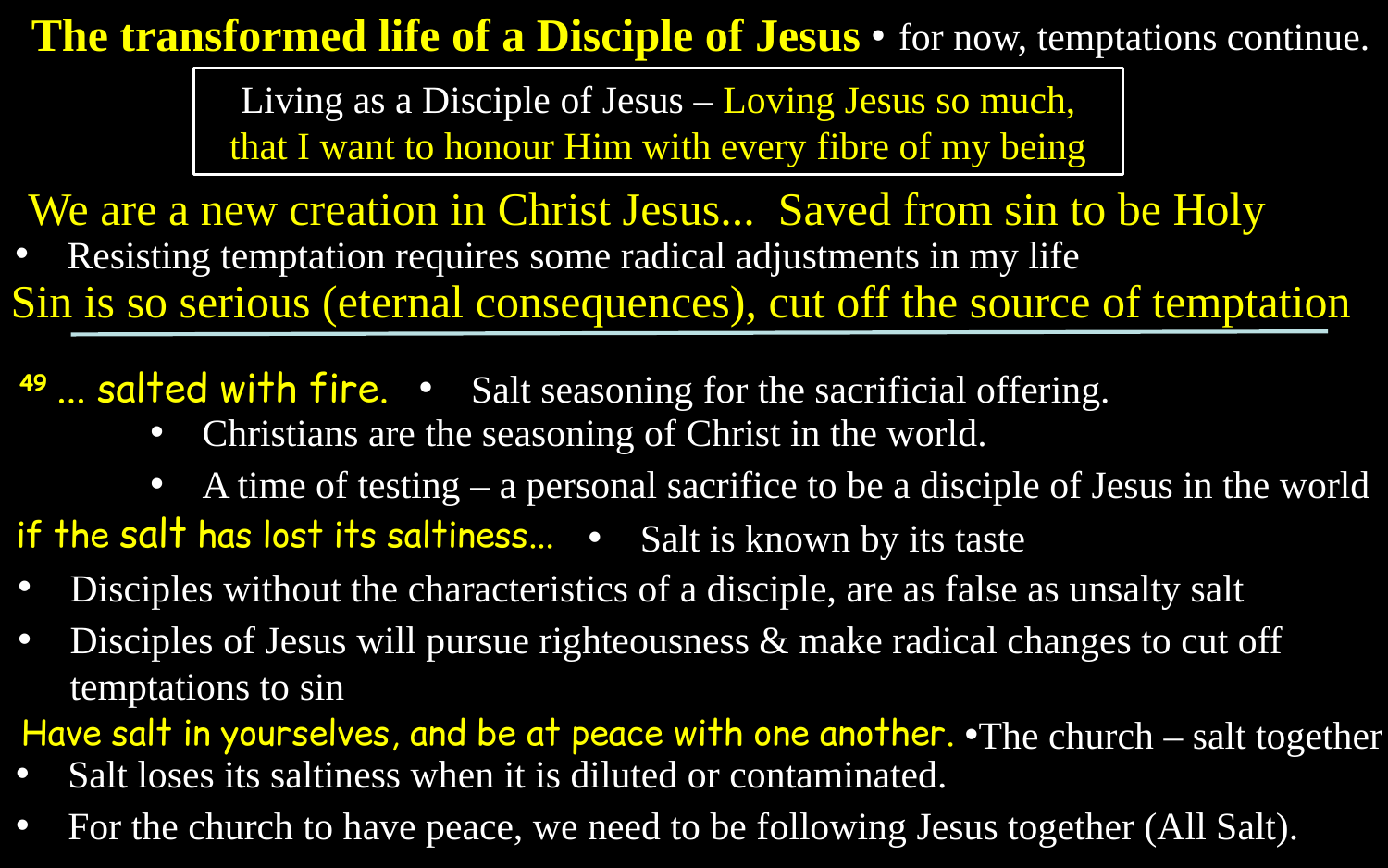

The transformed life of a Disciple of Jesus
for now, temptations continue.
Living as a Disciple of Jesus – Loving Jesus so much, that I want to honour Him with every fibre of my being
We are a new creation in Christ Jesus...  Saved from sin to be Holy
Resisting temptation requires some radical adjustments in my life
Sin is so serious (eternal consequences), cut off the source of temptation
49 ... salted with fire.
Salt seasoning for the sacrificial offering.
Christians are the seasoning of Christ in the world.
A time of testing – a personal sacrifice to be a disciple of Jesus in the world
if the salt has lost its saltiness...
Salt is known by its taste
Disciples without the characteristics of a disciple, are as false as unsalty salt
Disciples of Jesus will pursue righteousness & make radical changes to cut off temptations to sin
Have salt in yourselves, and be at peace with one another.
The church – salt together
Salt loses its saltiness when it is diluted or contaminated.
For the church to have peace, we need to be following Jesus together (All Salt).